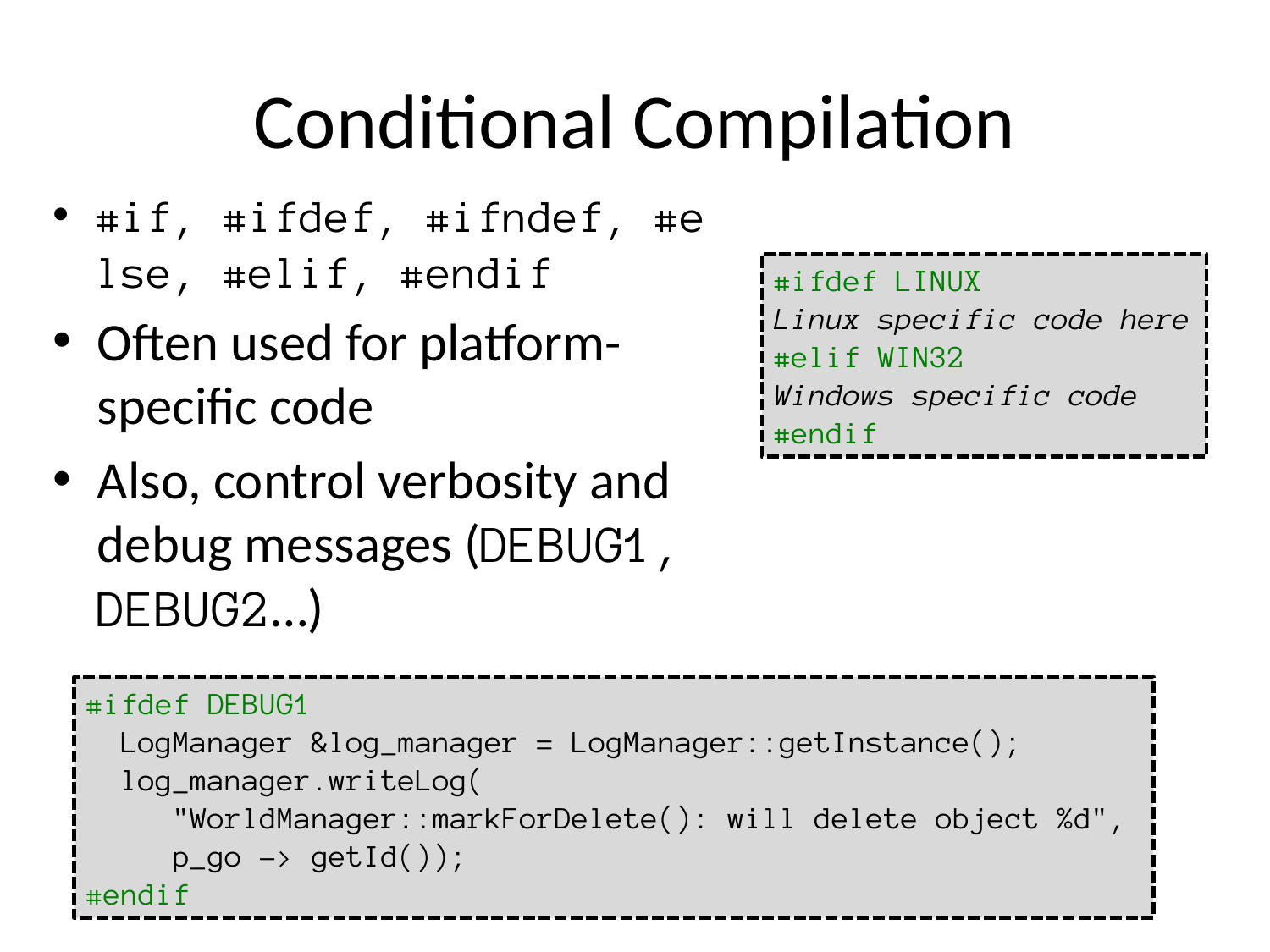

# Conditional Compilation
#if, #ifdef, #ifndef, #else, #elif, #endif
Often used for platform-specific code
Also, control verbosity and debug messages (DEBUG1, DEBUG2…)
#ifdef LINUX
Linux specific code here
#elif WIN32
Windows specific code
#endif
#ifdef DEBUG1
  LogManager &log_manager = LogManager::getInstance();
  log_manager.writeLog(
     "WorldManager::markForDelete(): will delete object %d",
     p_go -> getId());
#endif